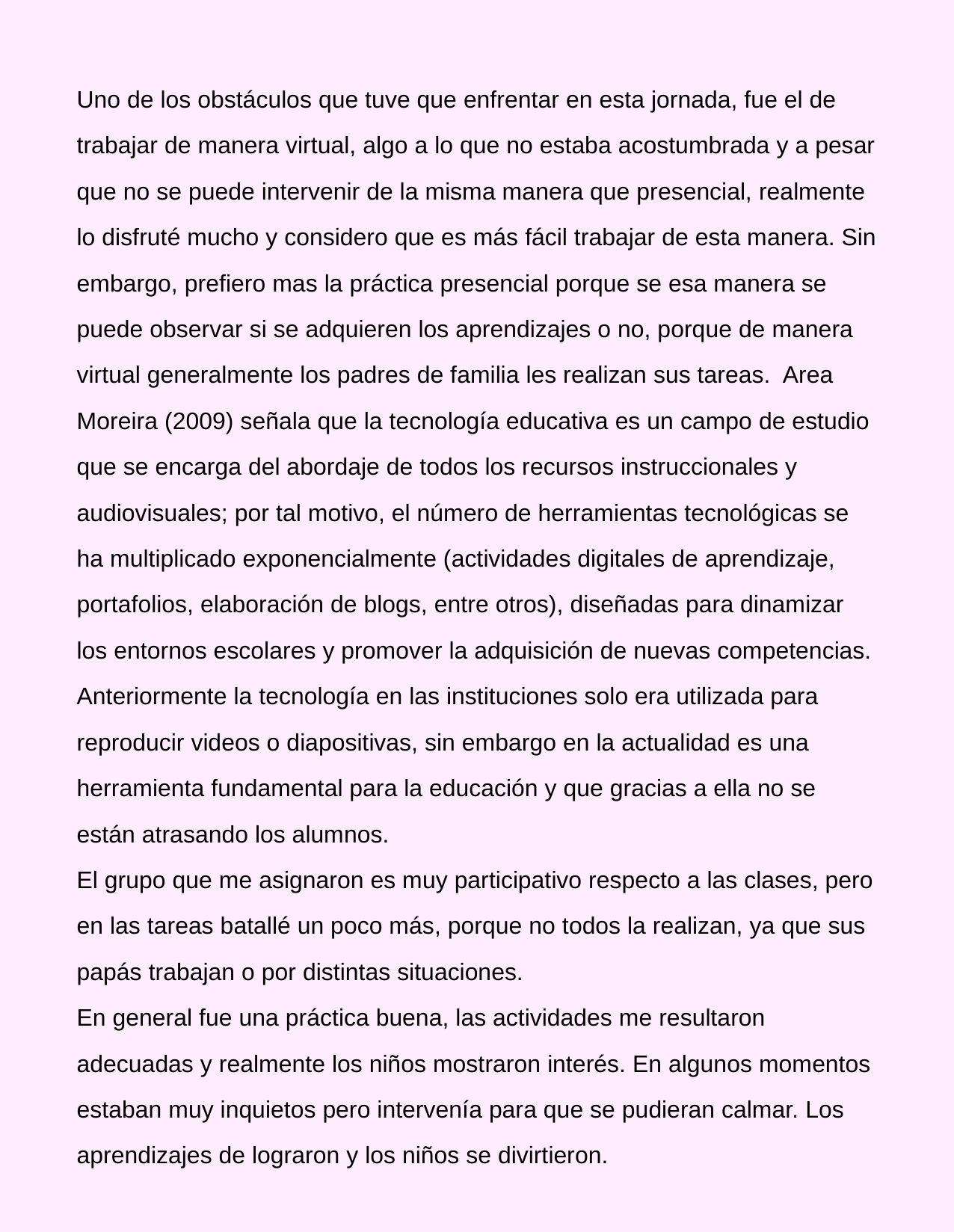

Uno de los obstáculos que tuve que enfrentar en esta jornada, fue el de trabajar de manera virtual, algo a lo que no estaba acostumbrada y a pesar que no se puede intervenir de la misma manera que presencial, realmente lo disfruté mucho y considero que es más fácil trabajar de esta manera. Sin embargo, prefiero mas la práctica presencial porque se esa manera se puede observar si se adquieren los aprendizajes o no, porque de manera virtual generalmente los padres de familia les realizan sus tareas.  Area Moreira (2009) señala que la tecnología educativa es un campo de estudio que se encarga del abordaje de todos los recursos instruccionales y audiovisuales; por tal motivo, el número de herramientas tecnológicas se ha multiplicado exponencialmente (actividades digitales de aprendizaje, portafolios, elaboración de blogs, entre otros), diseñadas para dinamizar los entornos escolares y promover la adquisición de nuevas competencias. Anteriormente la tecnología en las instituciones solo era utilizada para reproducir videos o diapositivas, sin embargo en la actualidad es una herramienta fundamental para la educación y que gracias a ella no se están atrasando los alumnos.
El grupo que me asignaron es muy participativo respecto a las clases, pero en las tareas batallé un poco más, porque no todos la realizan, ya que sus papás trabajan o por distintas situaciones.
En general fue una práctica buena, las actividades me resultaron adecuadas y realmente los niños mostraron interés. En algunos momentos estaban muy inquietos pero intervenía para que se pudieran calmar. Los aprendizajes de lograron y los niños se divirtieron.